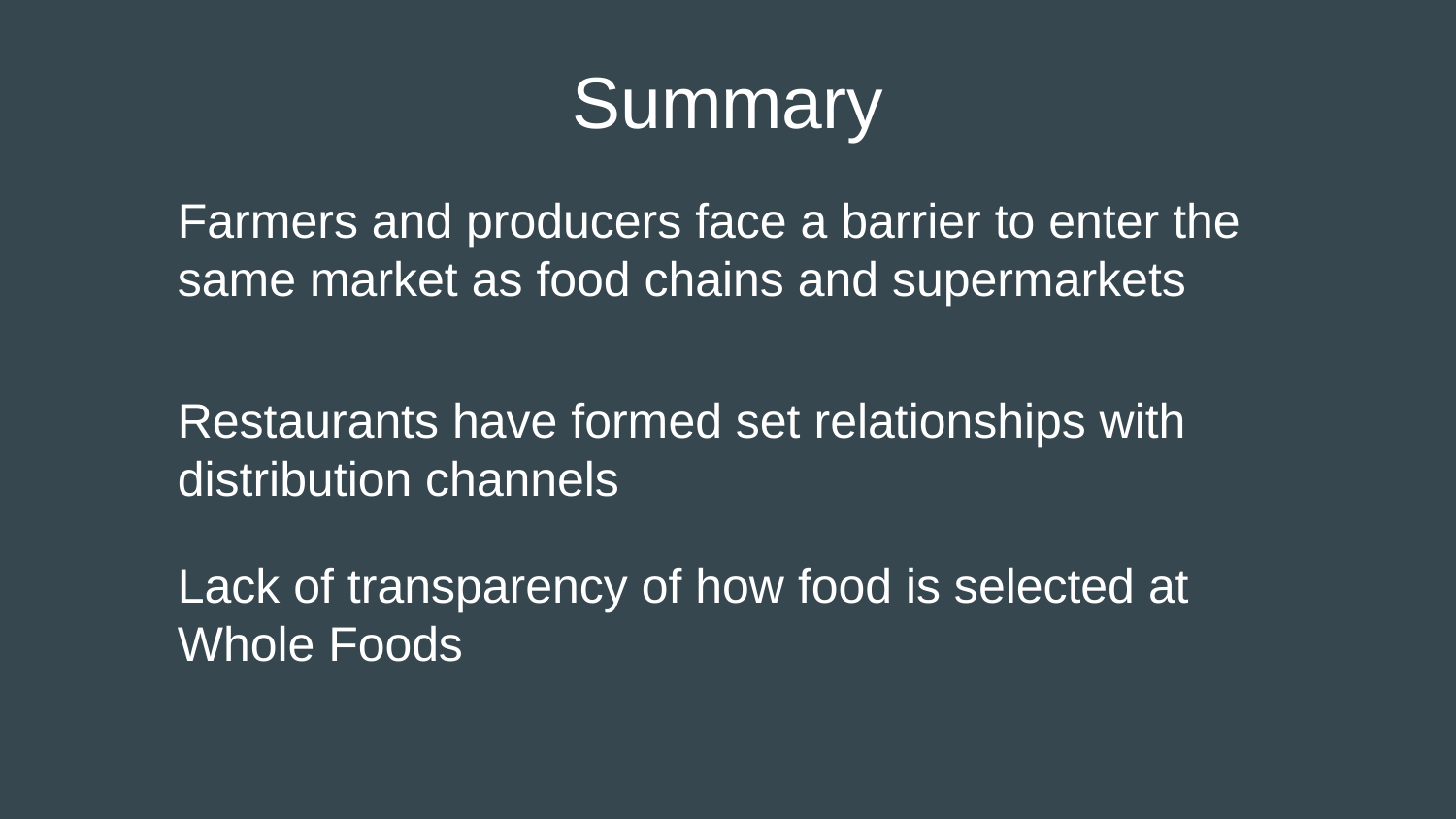

Summary
Farmers and producers face a barrier to enter the same market as food chains and supermarkets
Restaurants have formed set relationships with distribution channels
Lack of transparency of how food is selected at Whole Foods